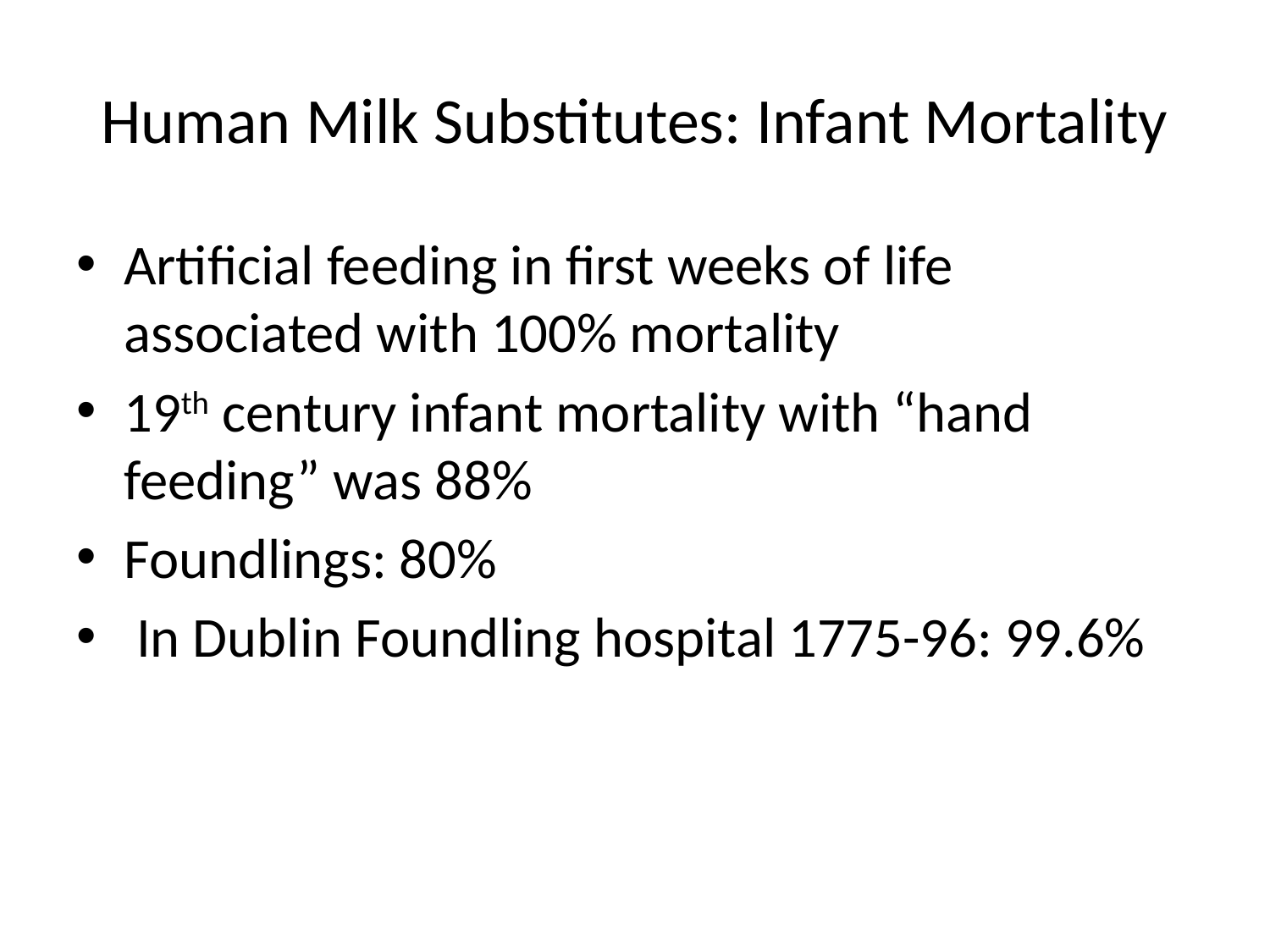

# Human Milk Substitutes: Infant Mortality
Artificial feeding in first weeks of life associated with 100% mortality
19th century infant mortality with “hand feeding” was 88%
Foundlings: 80%
 In Dublin Foundling hospital 1775-96: 99.6%